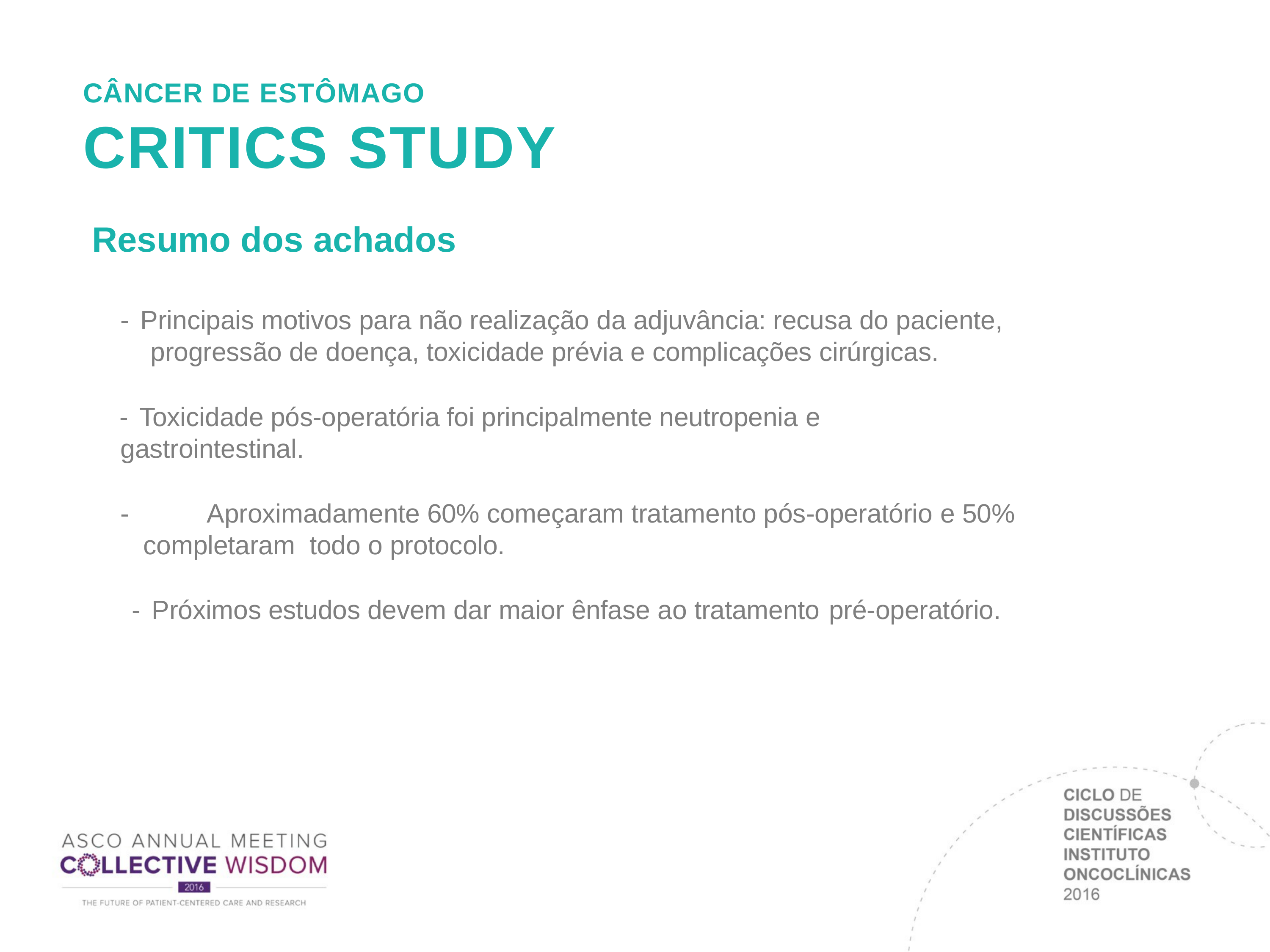

CÂNCER DE ESTÔMAGO
# CRITICS STUDY
Resumo dos achados
-  Principais motivos para não realização da adjuvância: recusa do paciente,  progressão de doença, toxicidade prévia e complicações cirúrgicas.

-  Toxicidade pós-operatória foi principalmente neutropenia e gastrointestinal.

- 		Aproximadamente 60% começaram tratamento pós-operatório e 50% completaram  todo o protocolo.

-  Próximos estudos devem dar maior ênfase ao tratamento pré-operatório.